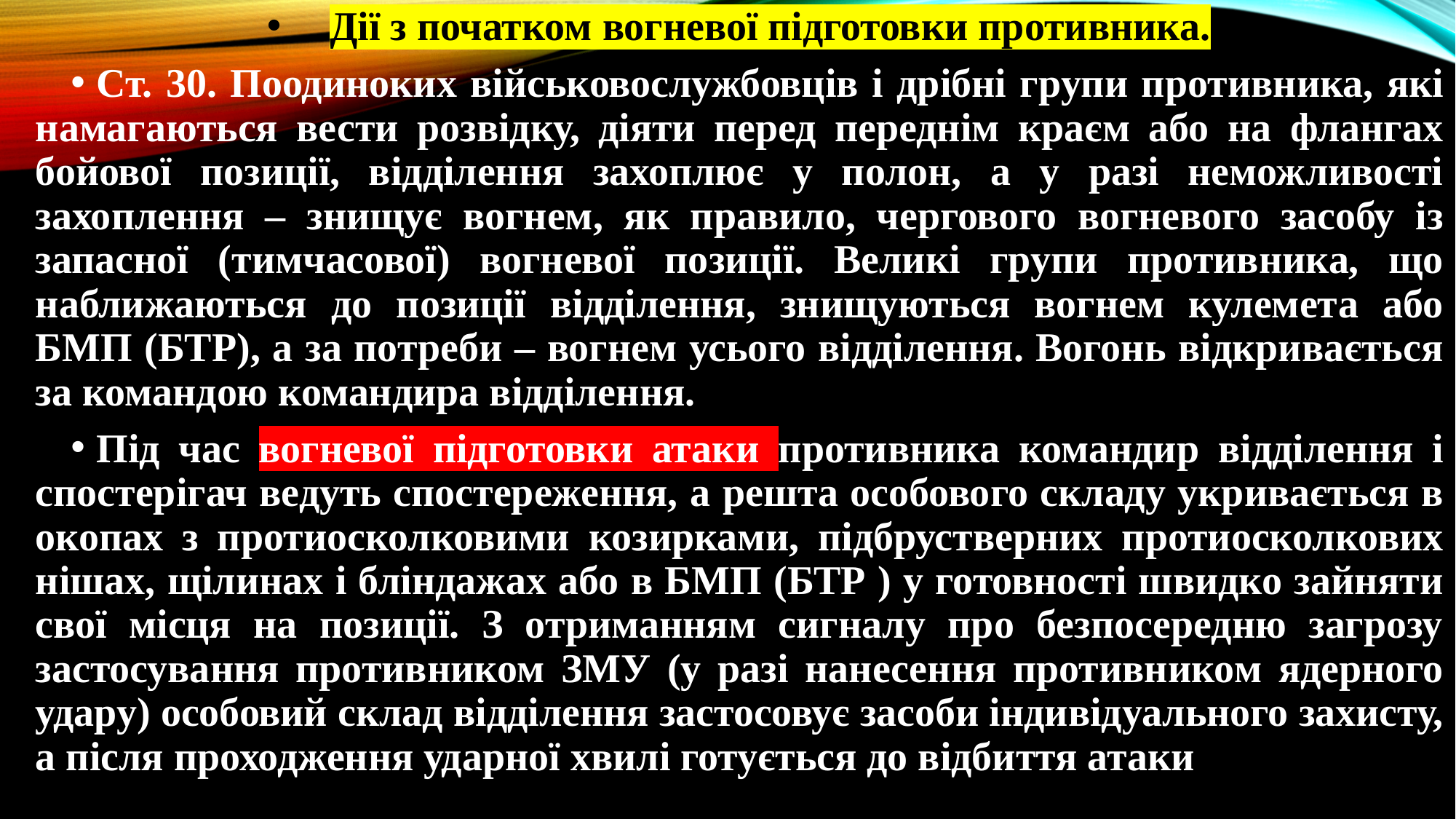

Дії з початком вогневої підготовки противника.
Ст. 30. Поодиноких військовослужбовців і дрібні групи противника, які намагаються вести розвідку, діяти перед переднім краєм або на флангах бойової позиції, відділення захоплює у полон, а у разі неможливості захоплення – знищує вогнем, як правило, чергового вогневого засобу із запасної (тимчасової) вогневої позиції. Великі групи противника, що наближаються до позиції відділення, знищуються вогнем кулемета або БМП (БТР), а за потреби – вогнем усього відділення. Вогонь відкривається за командою командира відділення.
Під час вогневої підготовки атаки противника командир відділення і спостерігач ведуть спостереження, а решта особового складу укривається в окопах з протиосколковими козирками, підбрустверних протиосколкових нішах, щілинах і бліндажах або в БМП (БТР ) у готовності швидко зайняти свої місця на позиції. З отриманням сигналу про безпосередню загрозу застосування противником ЗМУ (у разі нанесення противником ядерного удару) особовий склад відділення застосовує засоби індивідуального захисту, а після проходження ударної хвилі готується до відбиття атаки противника.